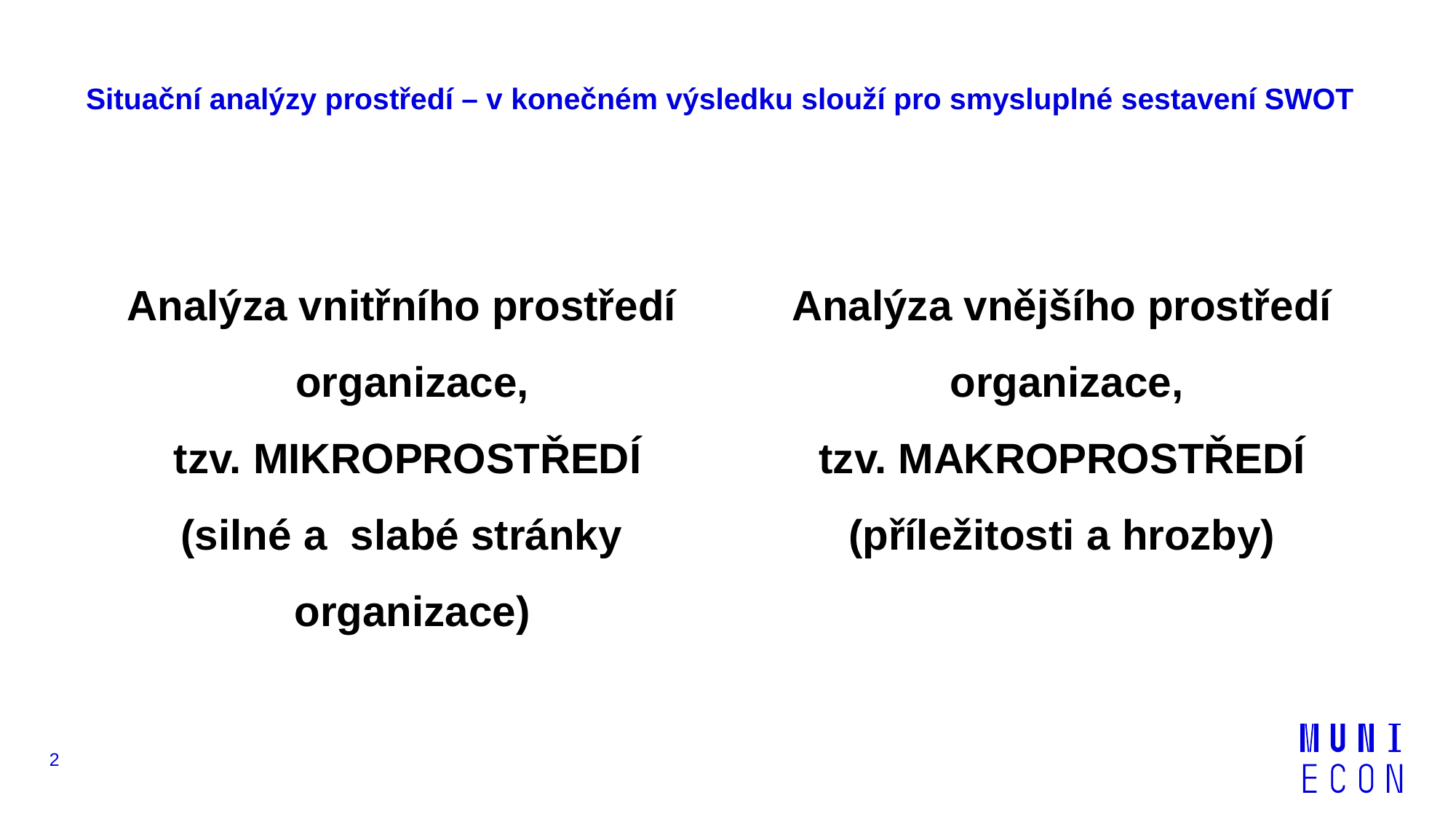

# Situační analýzy prostředí – v konečném výsledku slouží pro smysluplné sestavení SWOT
Analýza vnějšího prostředí organizace,
tzv. MAKROPROSTŘEDÍ
(příležitosti a hrozby)

Analýza vnitřního prostředí organizace,
 tzv. MIKROPROSTŘEDÍ
(silné a  slabé stránky organizace)

2